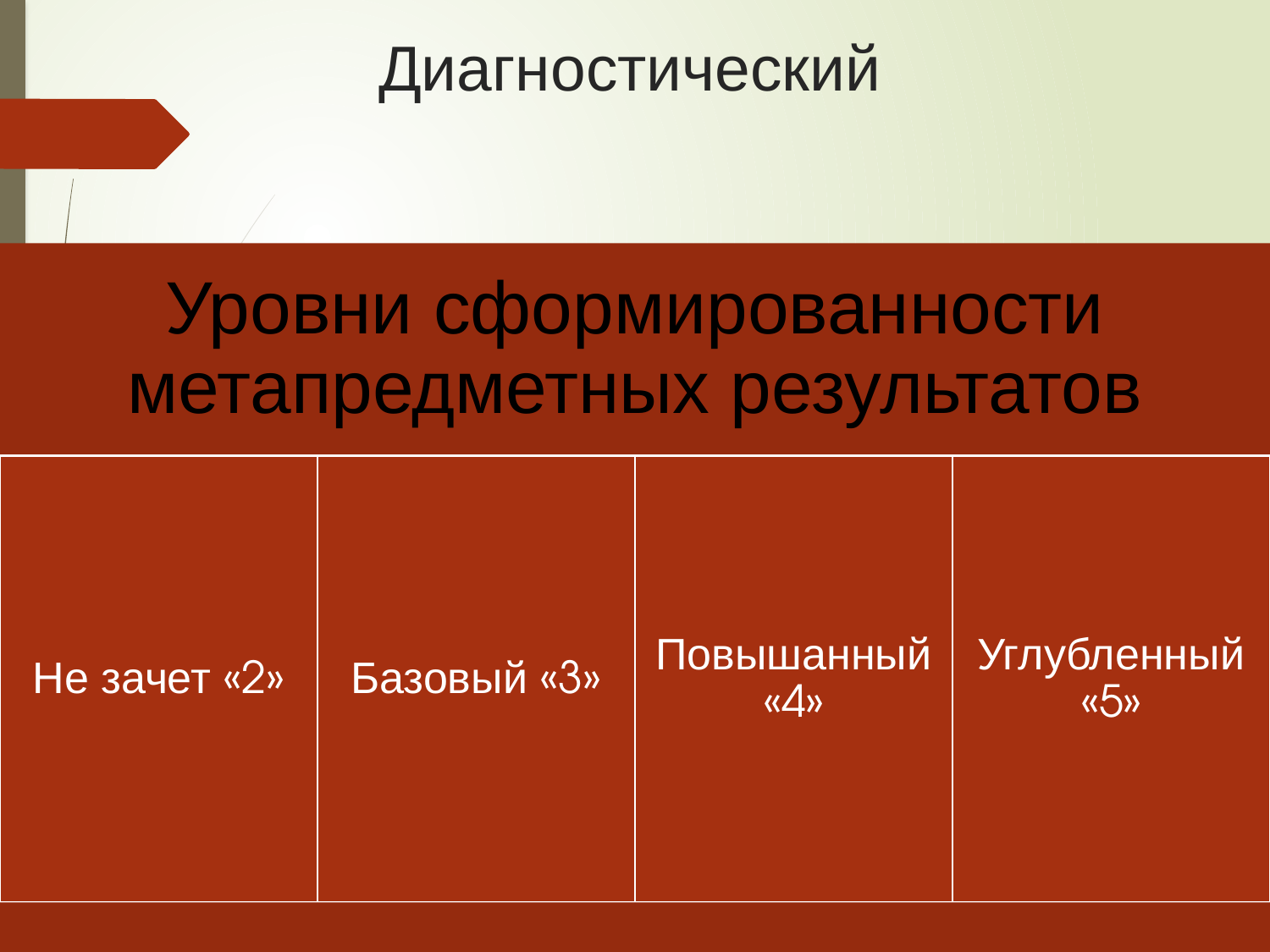

# Диагностический
Уровни сформированности метапредметных результатов
Не зачет «2»
Базовый «3»
Повышанный «4»
Углубленный «5»